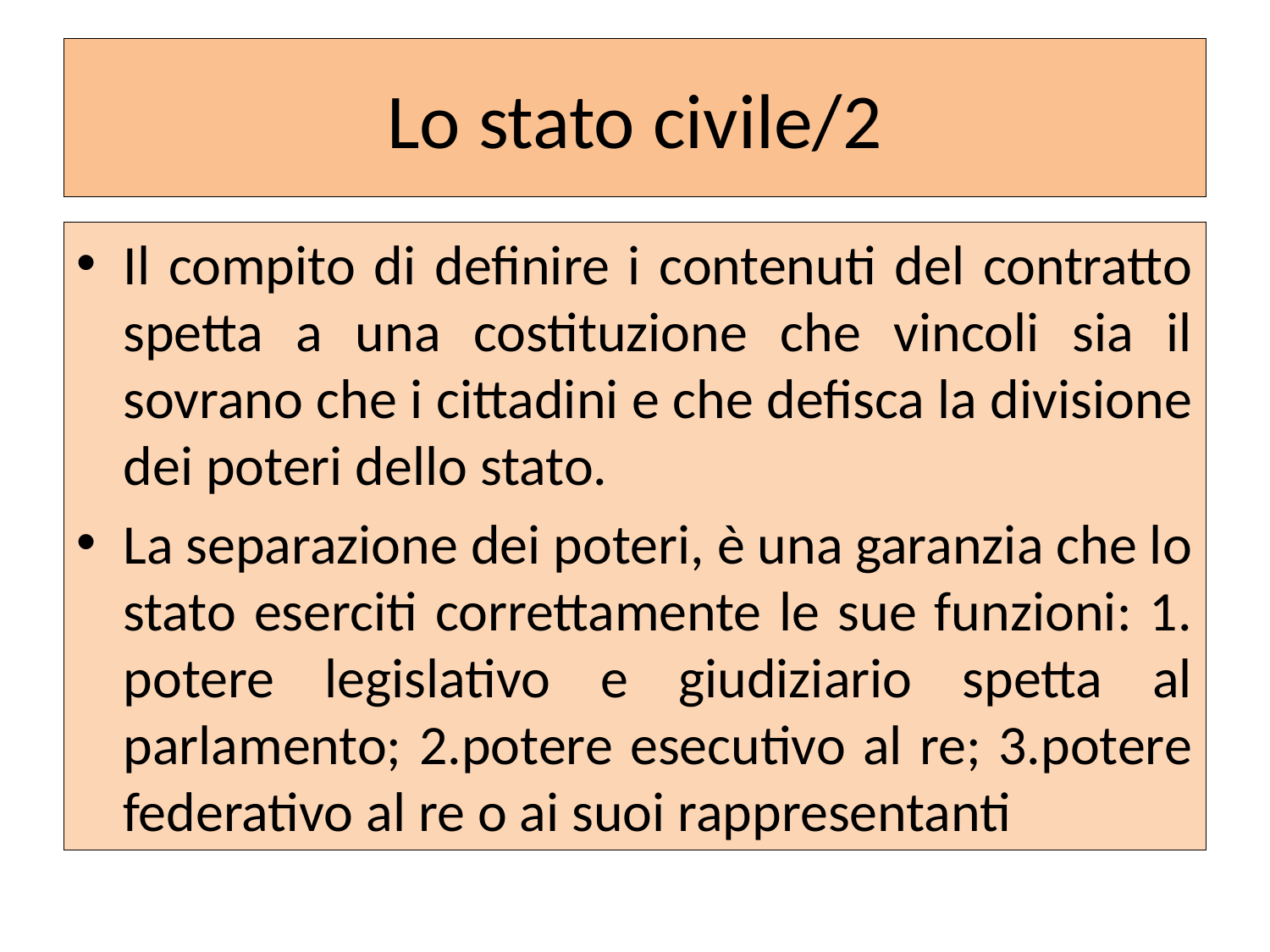

# Lo stato civile/2
Il compito di definire i contenuti del contratto spetta a una costituzione che vincoli sia il sovrano che i cittadini e che defisca la divisione dei poteri dello stato.
La separazione dei poteri, è una garanzia che lo stato eserciti correttamente le sue funzioni: 1. potere legislativo e giudiziario spetta al parlamento; 2.potere esecutivo al re; 3.potere federativo al re o ai suoi rappresentanti